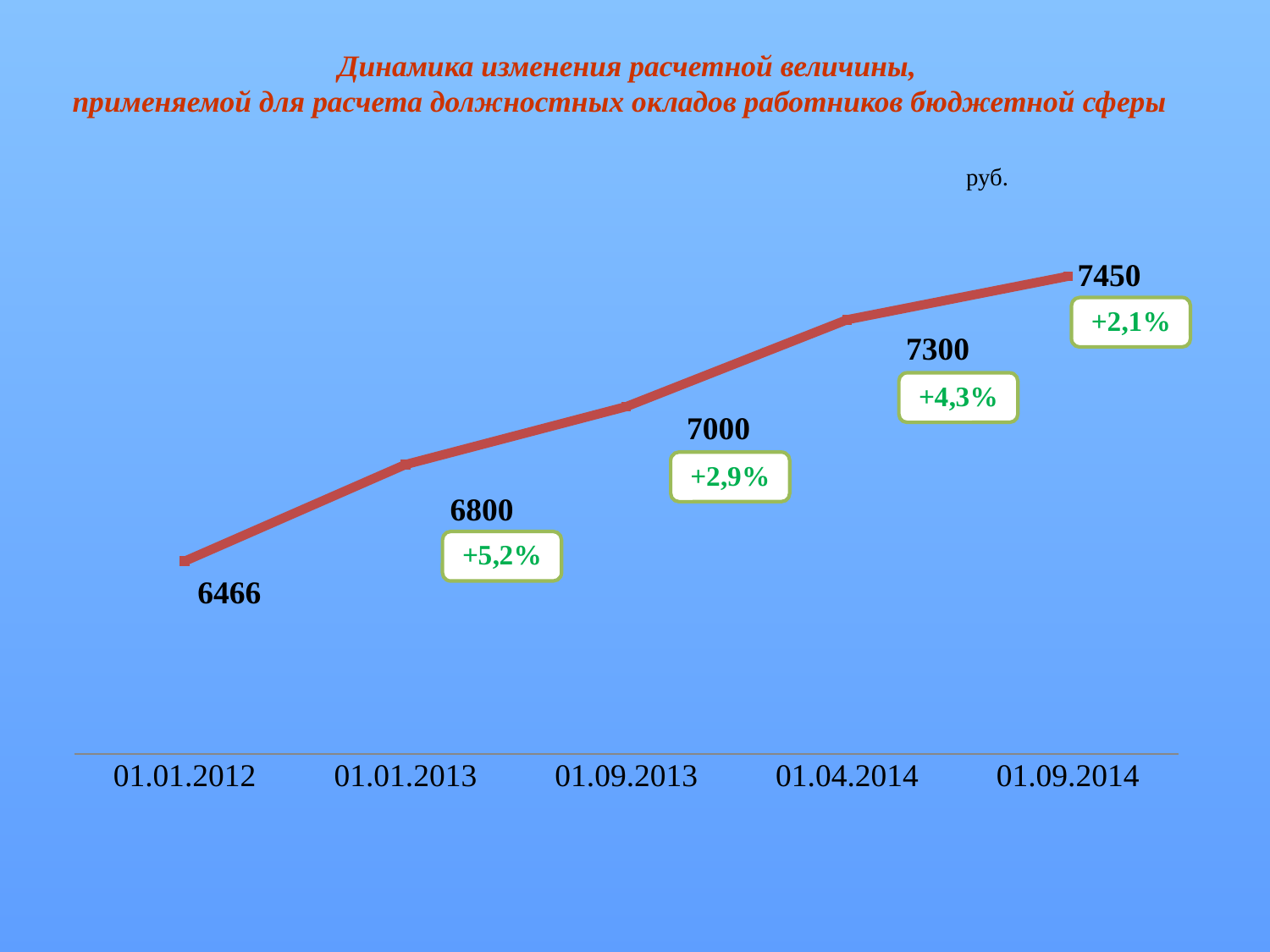

# Динамика изменения расчетной величины, применяемой для расчета должностных окладов работников бюджетной сферы руб.

### Chart

| Category | Расчетная величина |
|---|---|
| 01.01.2012 | 6466.0 |
| 01.01.2013 | 6800.0 |
| 01.09.2013 | 7000.0 |
| 01.04.2014 | 7300.0 |
| 01.09.2014 | 7450.0 |